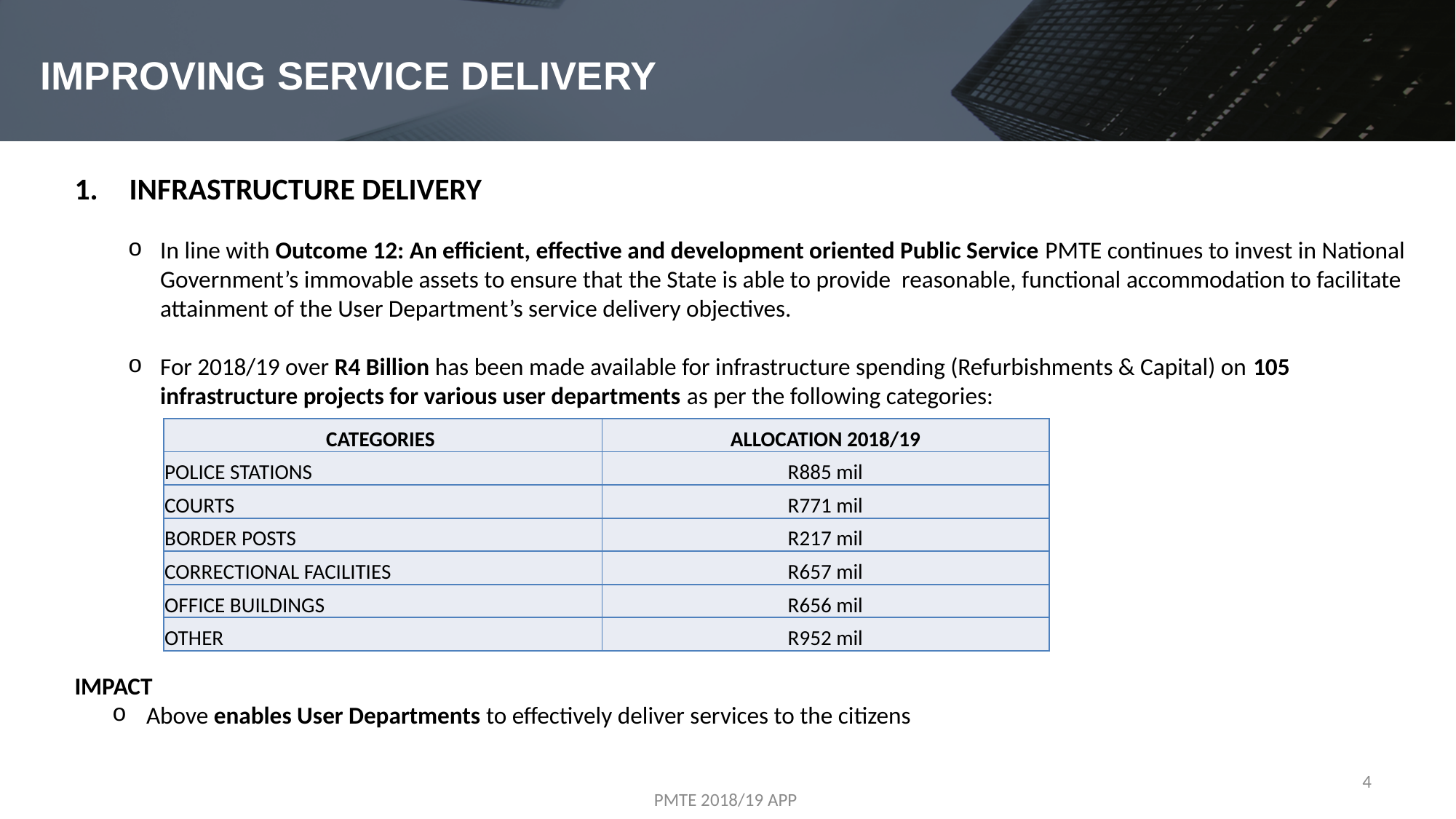

IMPROVING SERVICE DELIVERY
INFRASTRUCTURE DELIVERY

In line with Outcome 12: An efficient, effective and development oriented Public Service PMTE continues to invest in National Government’s immovable assets to ensure that the State is able to provide  reasonable, functional accommodation to facilitate attainment of the User Department’s service delivery objectives.

For 2018/19 over R4 Billion has been made available for infrastructure spending (Refurbishments & Capital) on 105 infrastructure projects for various user departments as per the following categories:

IMPACT
Above enables User Departments to effectively deliver services to the citizens

| CATEGORIES | ALLOCATION 2018/19 |
| --- | --- |
| POLICE STATIONS | R885 mil |
| COURTS | R771 mil |
| BORDER POSTS | R217 mil |
| CORRECTIONAL FACILITIES | R657 mil |
| OFFICE BUILDINGS | R656 mil |
| OTHER | R952 mil |
4
PMTE 2018/19 APP